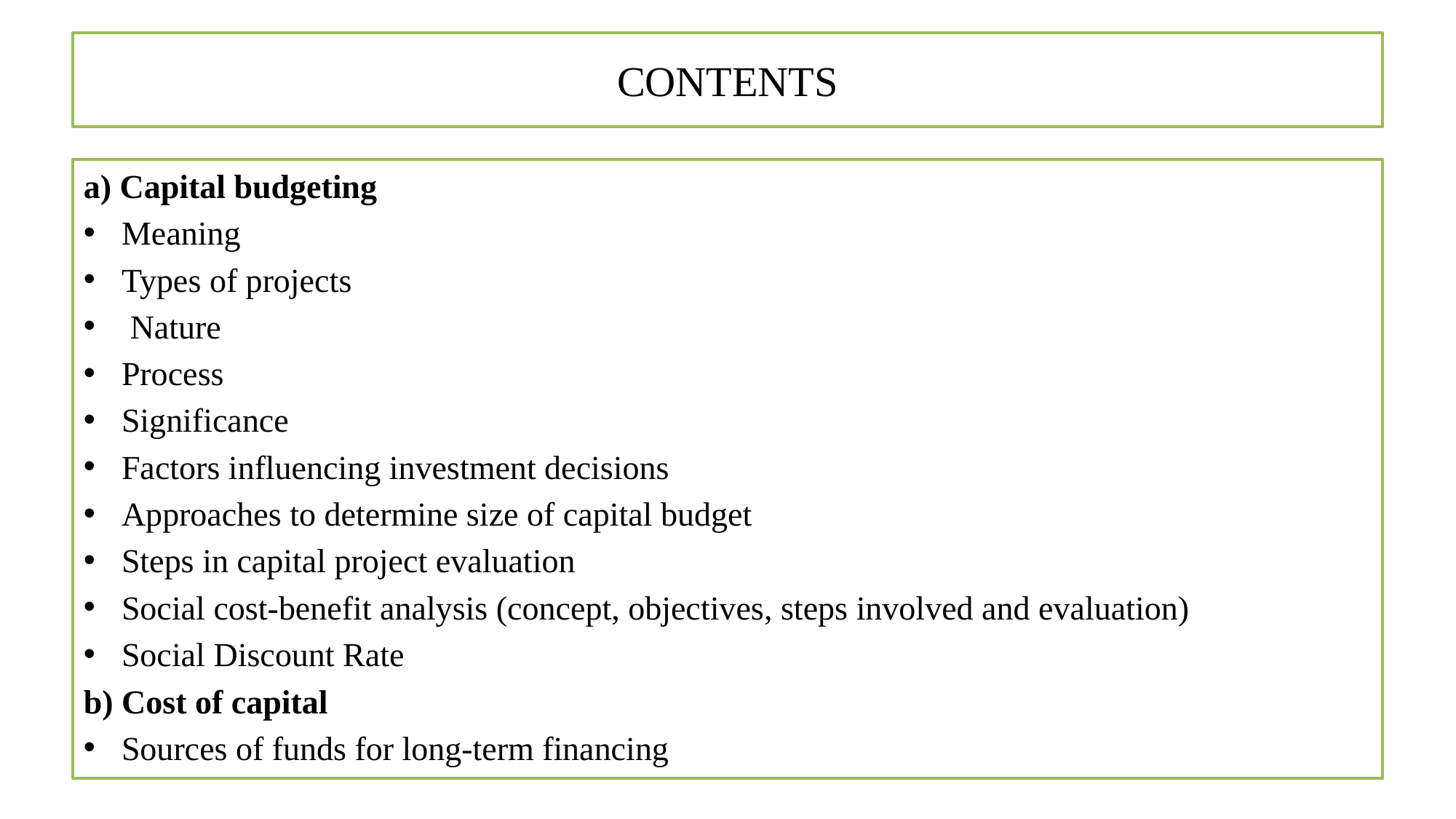

# CONTENTS
a) Capital budgeting
Meaning
Types of projects
 Nature
Process
Significance
Factors influencing investment decisions
Approaches to determine size of capital budget
Steps in capital project evaluation
Social cost-benefit analysis (concept, objectives, steps involved and evaluation)
Social Discount Rate
b) Cost of capital
Sources of funds for long-term financing